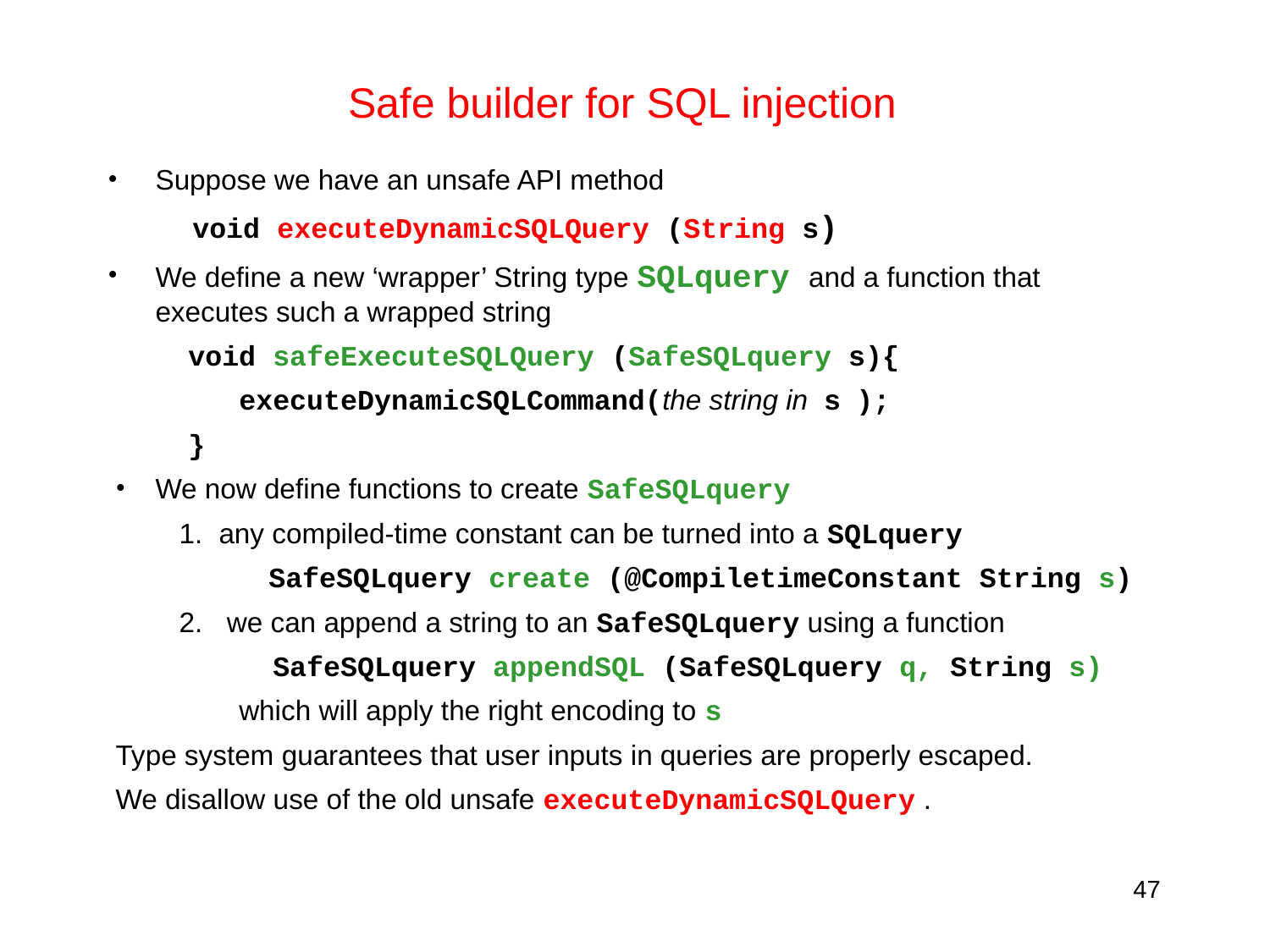

# Safe builder for SQL injection
Suppose we have an unsafe API method
     void executeDynamicSQLQuery (String s)
We define a new ‘wrapper’ String type SQLquery and a function that executes such a wrapped string
 void safeExecuteSQLQuery (SafeSQLquery s){
    executeDynamicSQLCommand(the string in  s  );
 }
We now define functions to create SafeSQLquery
any compiled-time constant can be turned into a SQLquery
  SafeSQLquery create (@CompiletimeConstant String s)
 we can append a string to an SafeSQLquery using a function
      SafeSQLquery appendSQL (SafeSQLquery q, String s)
    which will apply the right encoding to s
Type system guarantees that user inputs in queries are properly escaped.
We disallow use of the old unsafe executeDynamicSQLQuery .

47